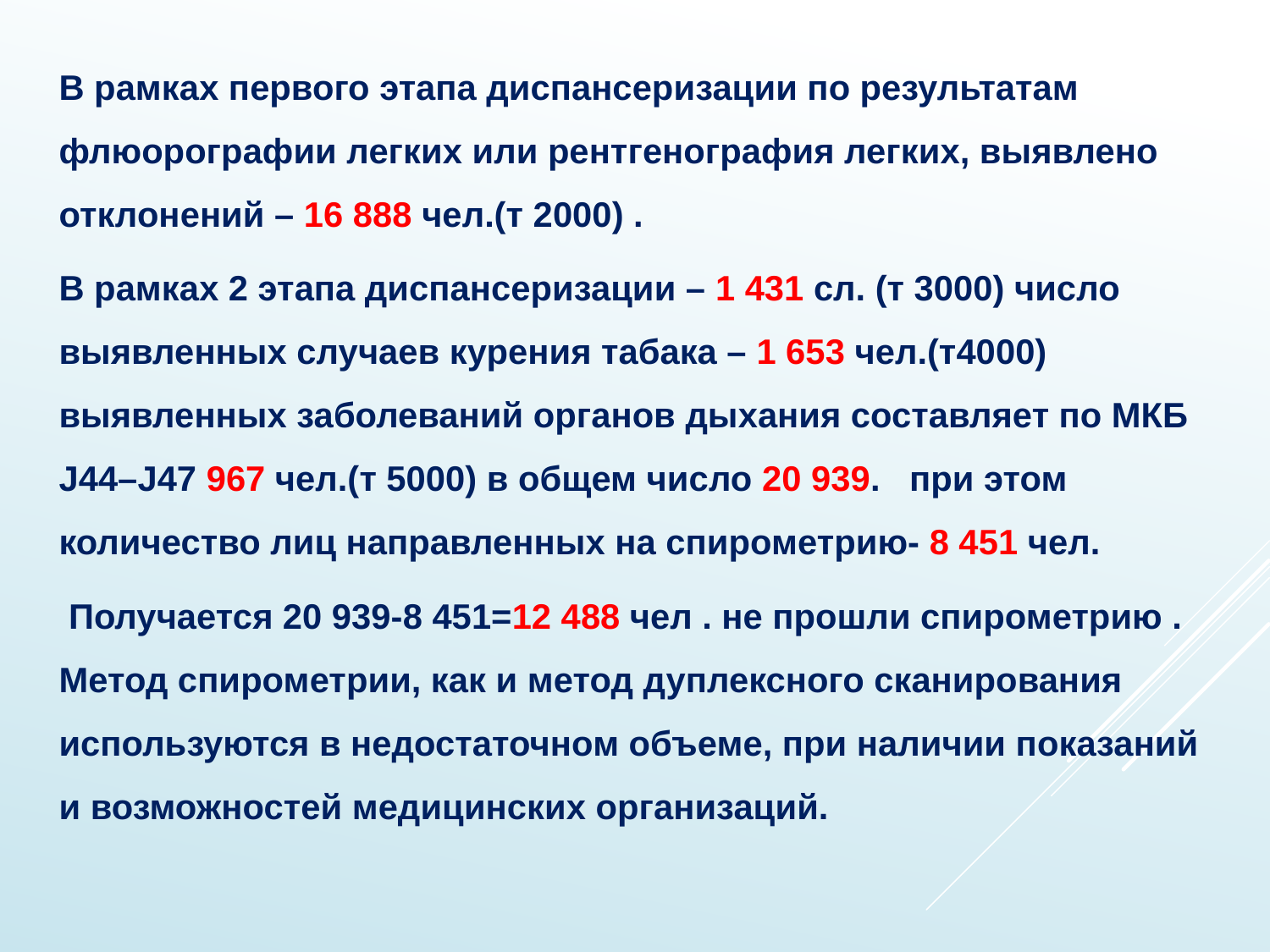

В рамках первого этапа диспансеризации по результатам флюорографии легких или рентгенография легких, выявлено отклонений – 16 888 чел.(т 2000) .
В рамках 2 этапа диспансеризации – 1 431 сл. (т 3000) число выявленных случаев курения табака – 1 653 чел.(т4000) выявленных заболеваний органов дыхания составляет по МКБ J44–J47 967 чел.(т 5000) в общем число 20 939.   при этом количество лиц направленных на спирометрию- 8 451 чел.
 Получается 20 939-8 451=12 488 чел . не прошли спирометрию . Метод спирометрии, как и метод дуплексного сканирования используются в недостаточном объеме, при наличии показаний и возможностей медицинских организаций.